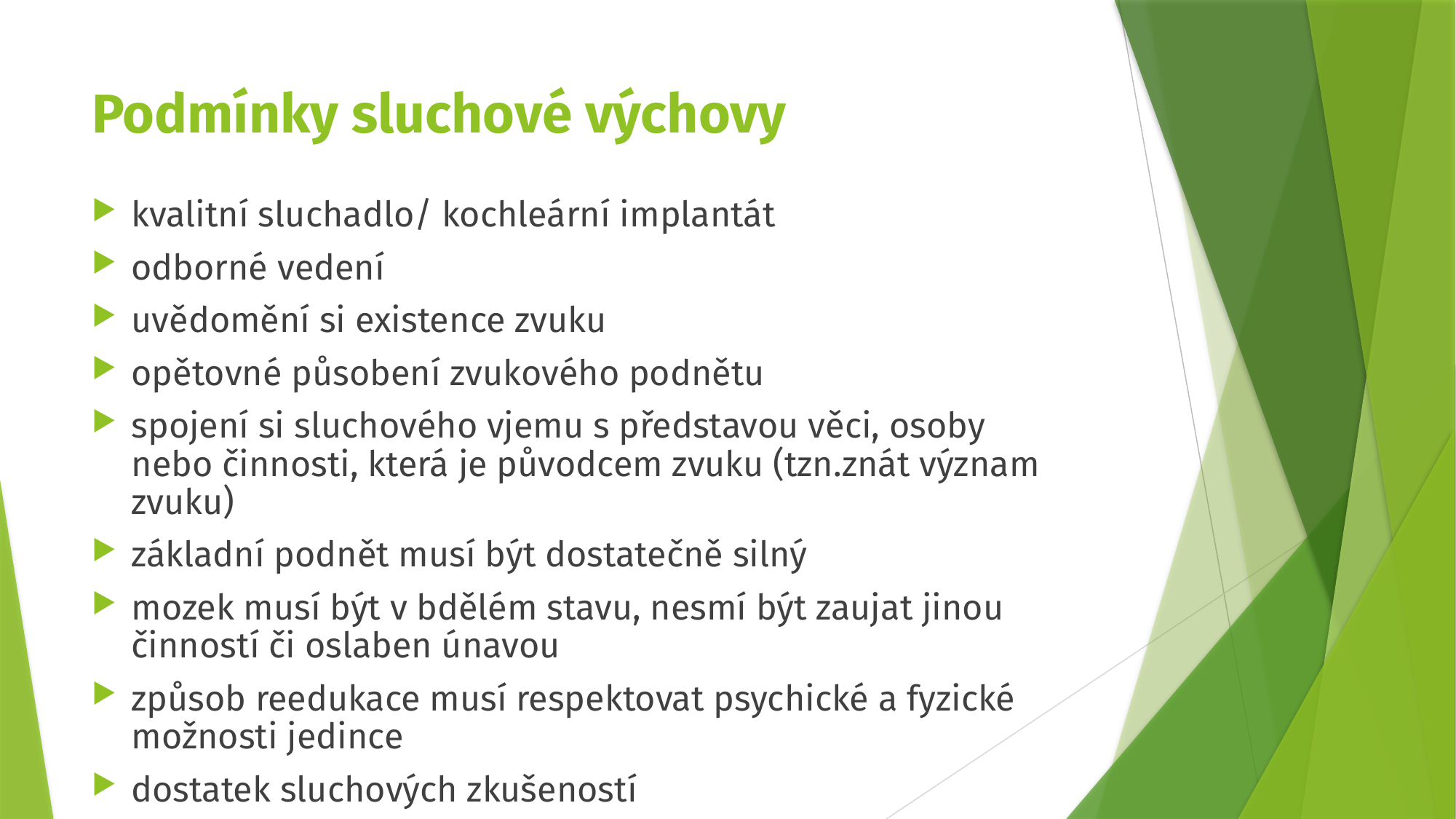

# Podmínky sluchové výchovy
kvalitní sluchadlo/ kochleární implantát
odborné vedení
uvědomění si existence zvuku
opětovné působení zvukového podnětu
spojení si sluchového vjemu s představou věci, osoby nebo činnosti, která je původcem zvuku (tzn.znát význam zvuku)
základní podnět musí být dostatečně silný
mozek musí být v bdělém stavu, nesmí být zaujat jinou činností či oslaben únavou
způsob reedukace musí respektovat psychické a fyzické možnosti jedince
dostatek sluchových zkušeností